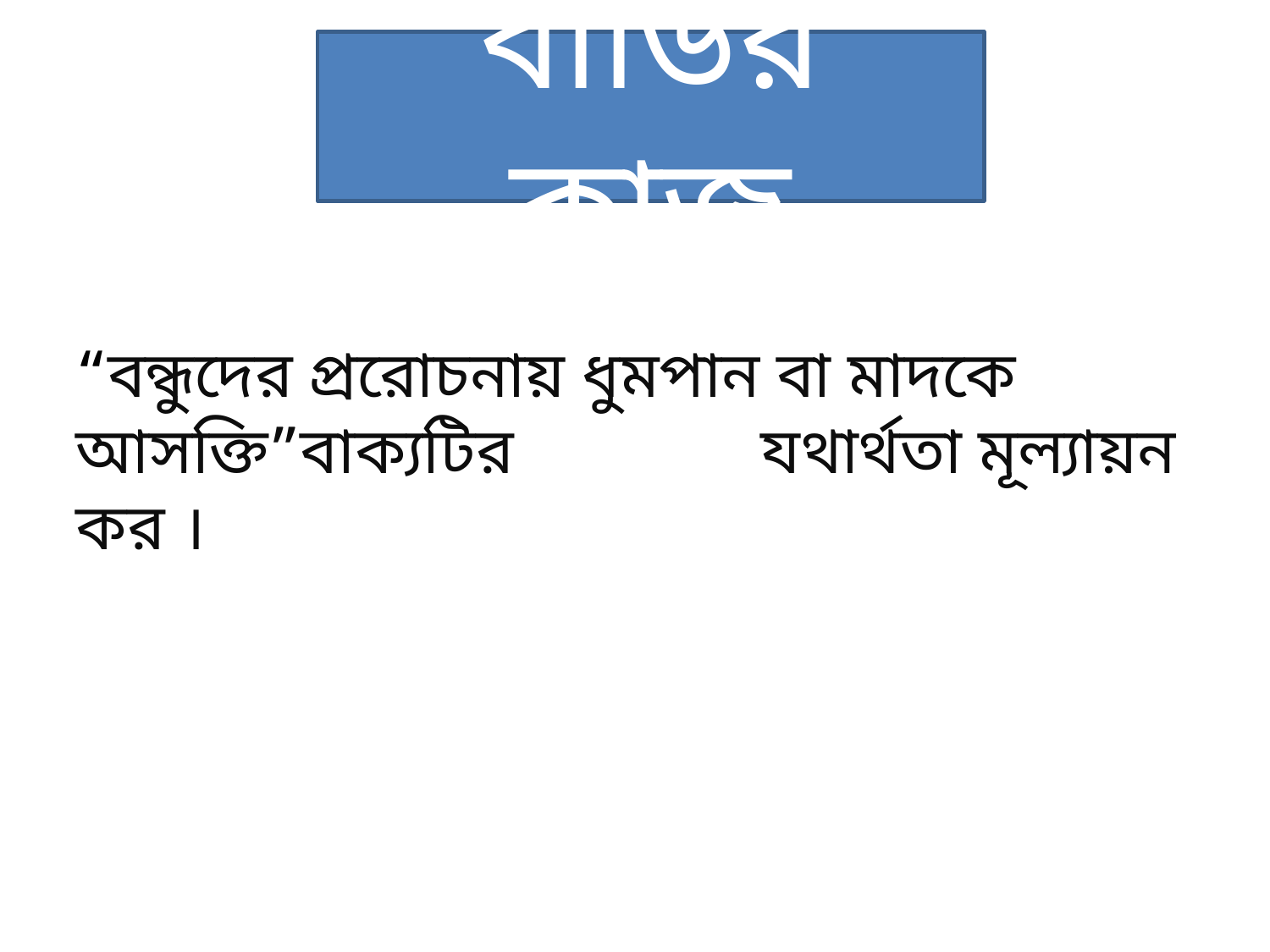

বাডির কাজ
“বন্ধুদের প্ররোচনায় ধুমপান বা মাদকে আসক্তি”বাক্যটির               যথার্থতা মূল্যায়ন কর ।